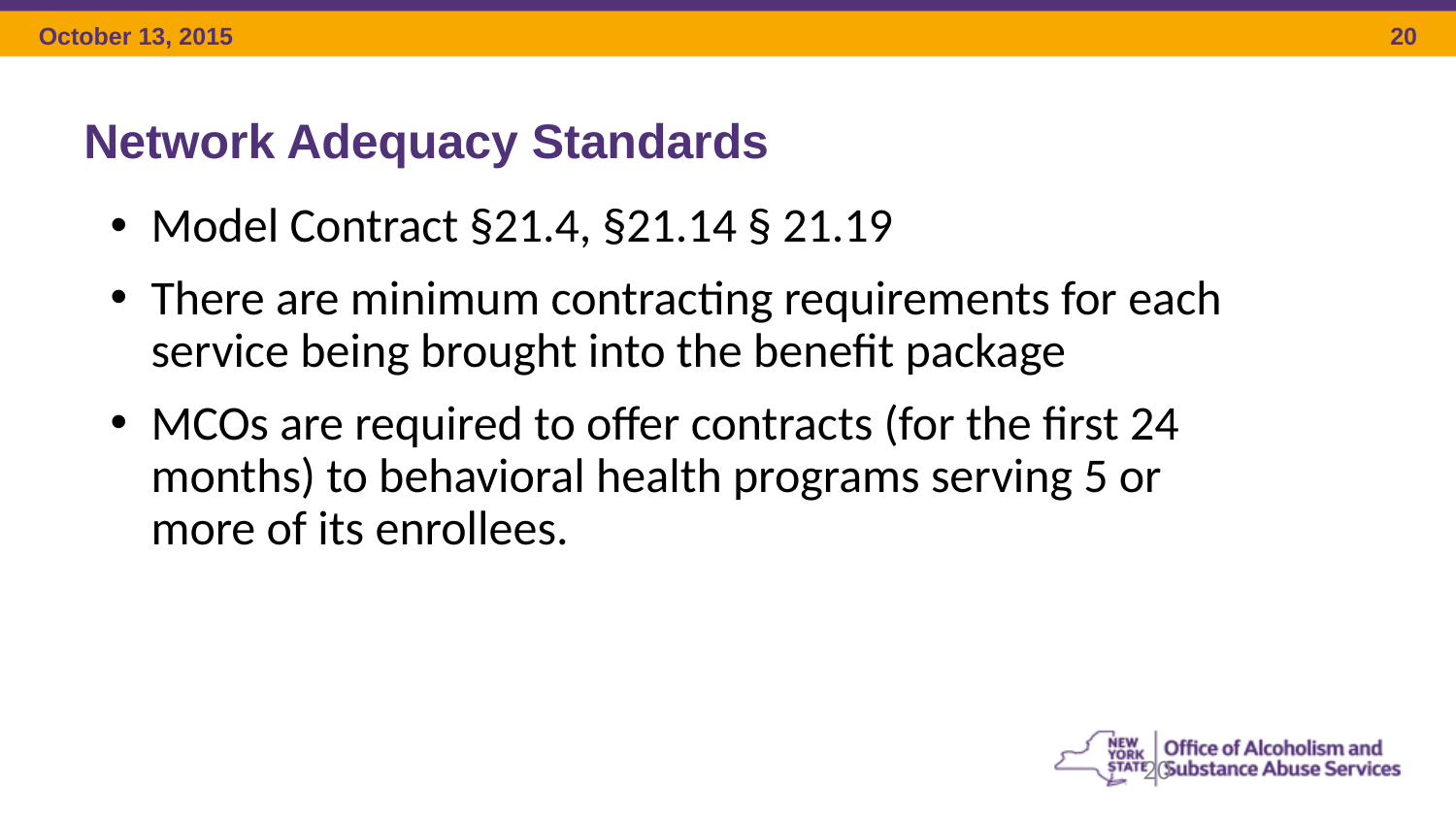

Network Adequacy Standards
Model Contract §21.4, §21.14 § 21.19
There are minimum contracting requirements for each service being brought into the benefit package
MCOs are required to offer contracts (for the first 24 months) to behavioral health programs serving 5 or more of its enrollees.
20